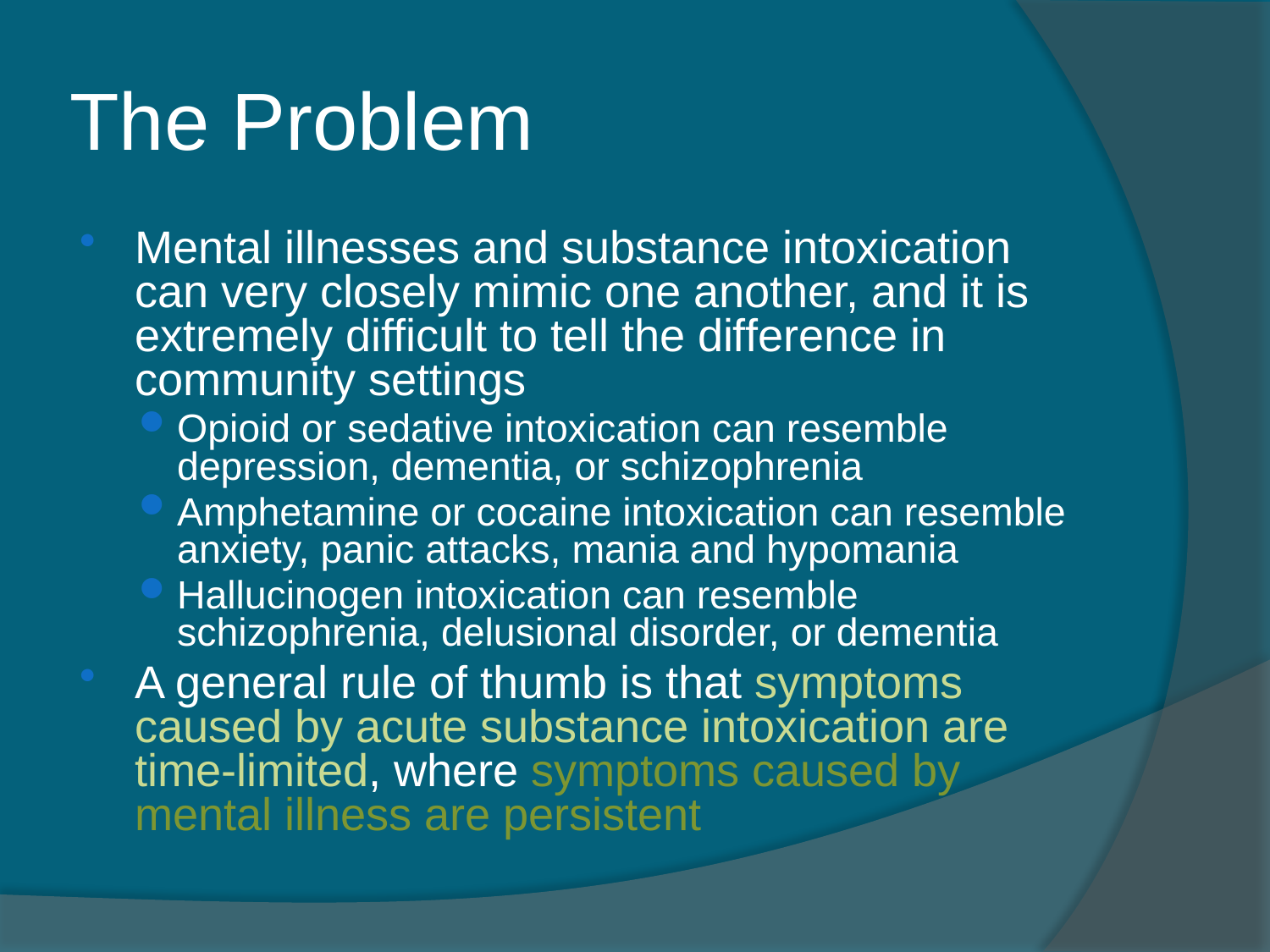

# The Problem
Mental illnesses and substance intoxication can very closely mimic one another, and it is extremely difficult to tell the difference in community settings
Opioid or sedative intoxication can resemble depression, dementia, or schizophrenia
Amphetamine or cocaine intoxication can resemble anxiety, panic attacks, mania and hypomania
Hallucinogen intoxication can resemble schizophrenia, delusional disorder, or dementia
A general rule of thumb is that symptoms caused by acute substance intoxication are time-limited, where symptoms caused by mental illness are persistent